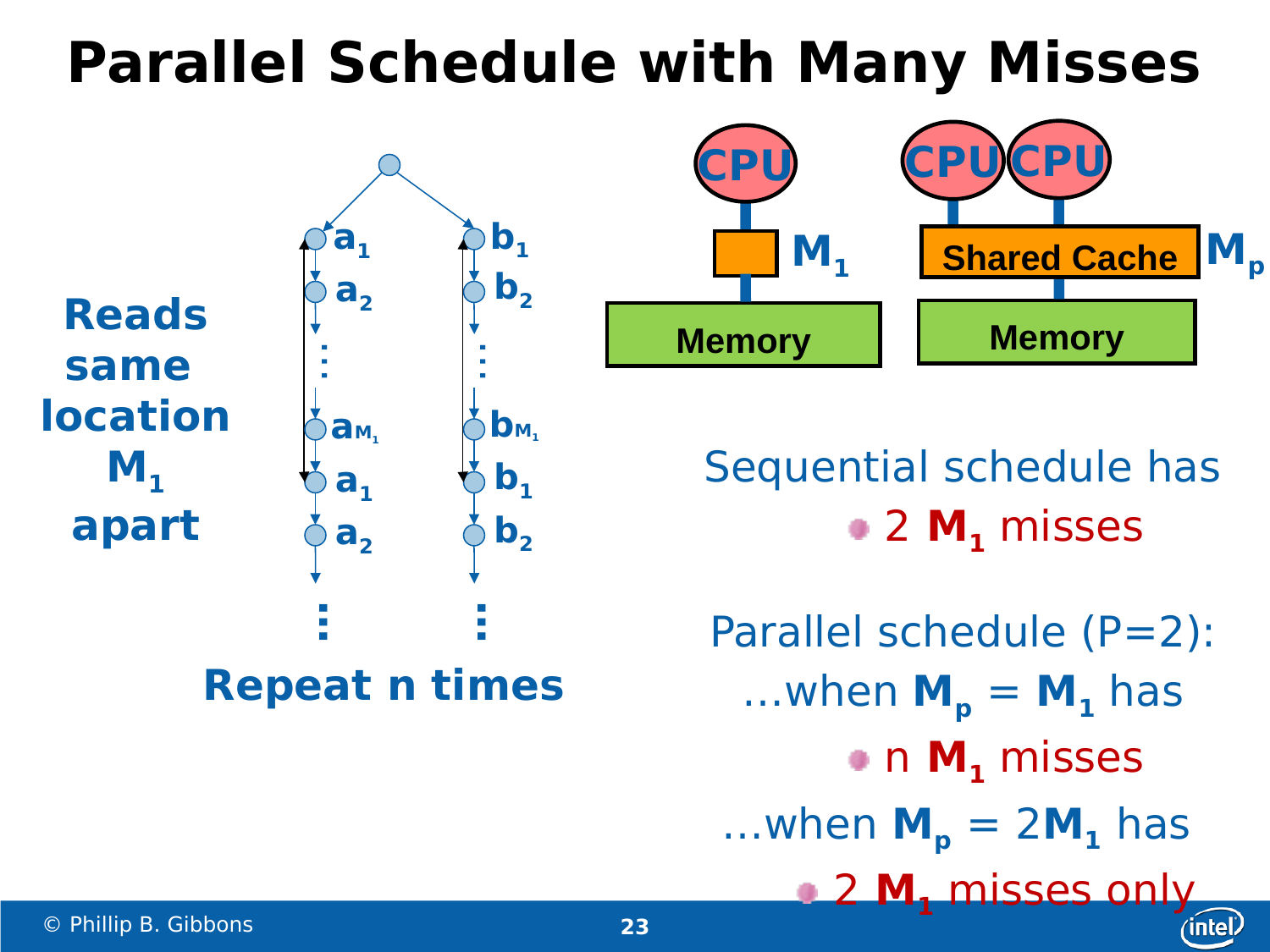

# Parallel Schedule with Many Misses
CPU

CPU

Shared Cache
CPU

Memory

b1
a1
Mp
M1

b2
a2
Reads same
location M1
apart

Memory
…
…
bM1
aM1

Sequential schedule has
2 M1 misses

Parallel schedule (P=2):
 …when Mp = M1 has
n M1 misses
…when Mp = 2M1 has
2 M1 misses only
b1
a1

b2
a2

…
…
Repeat n times